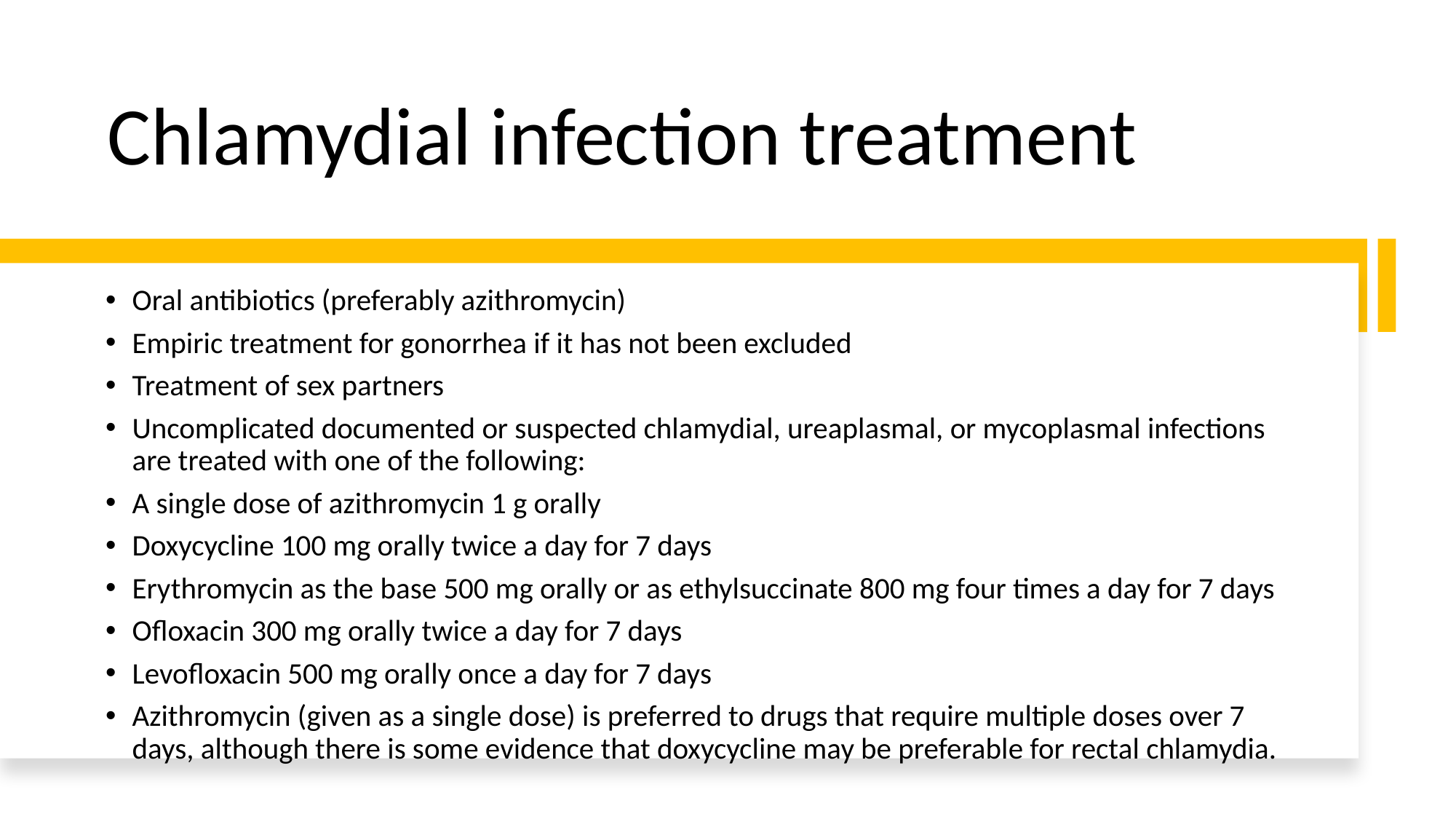

# Chlamydial infection treatment

Oral antibiotics (preferably azithromycin)
Empiric treatment for gonorrhea if it has not been excluded
Treatment of sex partners
Uncomplicated documented or suspected chlamydial, ureaplasmal, or mycoplasmal infections are treated with one of the following:
A single dose of azithromycin 1 g orally
Doxycycline 100 mg orally twice a day for 7 days
Erythromycin as the base 500 mg orally or as ethylsuccinate 800 mg four times a day for 7 days
Ofloxacin 300 mg orally twice a day for 7 days
Levofloxacin 500 mg orally once a day for 7 days
Azithromycin (given as a single dose) is preferred to drugs that require multiple doses over 7 days, although there is some evidence that doxycycline may be preferable for rectal chlamydia.